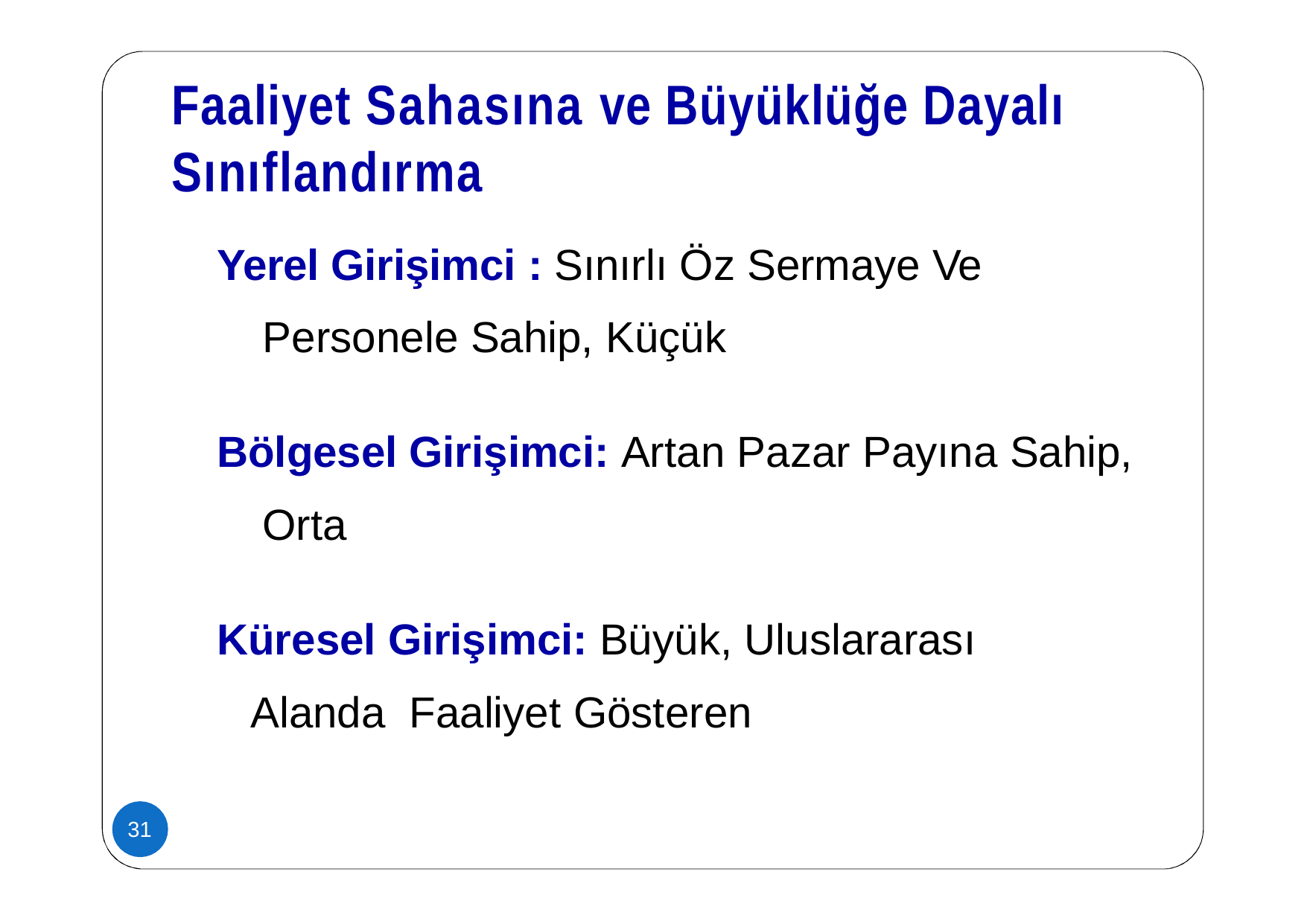

# Faaliyet Sahasına ve Büyüklüğe Dayalı  Sınıflandırma
Yerel Girişimci : Sınırlı Öz Sermaye Ve  Personele Sahip, Küçük
Bölgesel Girişimci: Artan Pazar Payına Sahip,  Orta
Küresel Girişimci: Büyük, Uluslararası Alanda  Faaliyet Gösteren

31